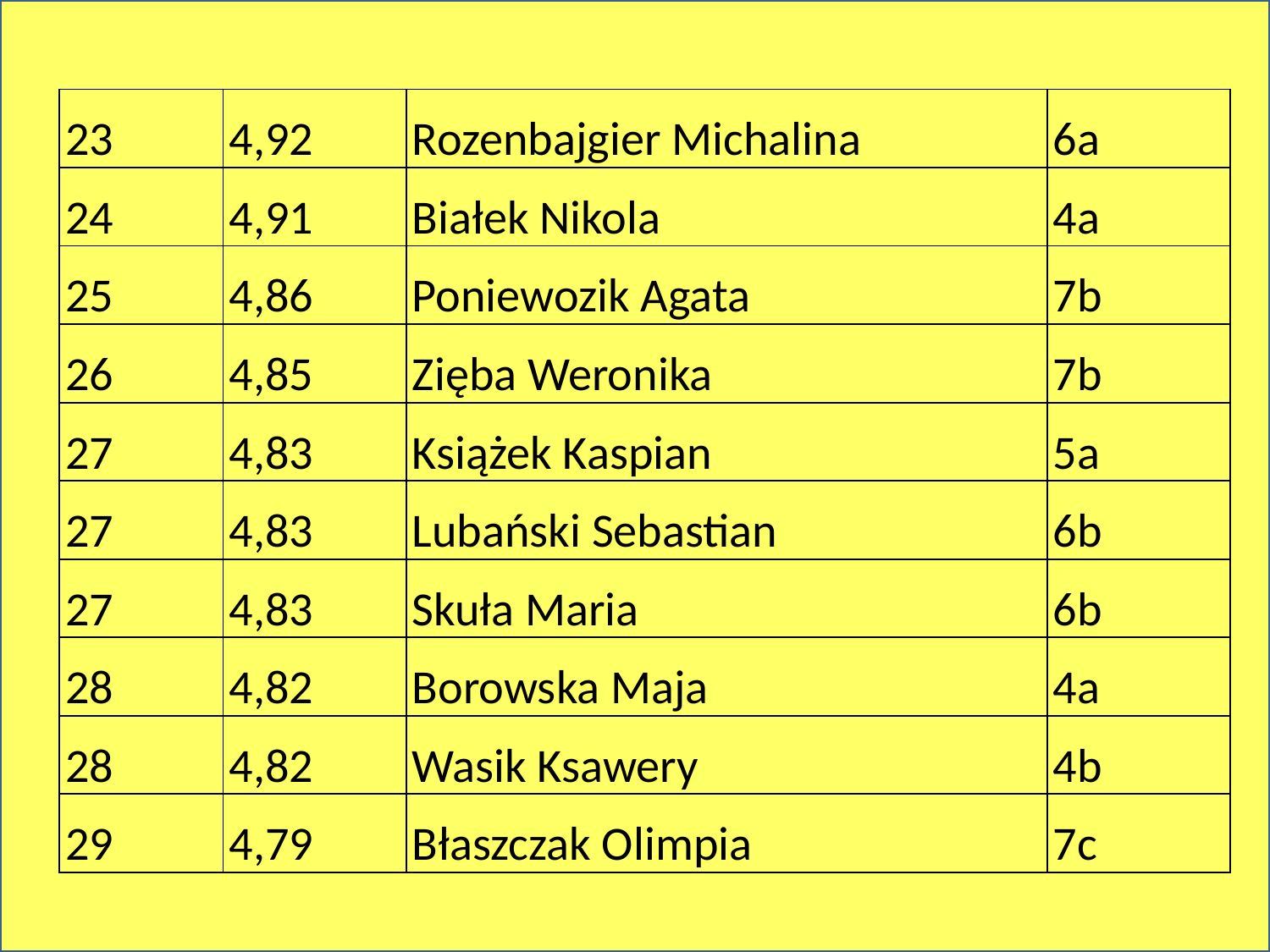

| 23 | 4,92 | Rozenbajgier Michalina | 6a |
| --- | --- | --- | --- |
| 24 | 4,91 | Białek Nikola | 4a |
| 25 | 4,86 | Poniewozik Agata | 7b |
| 26 | 4,85 | Zięba Weronika | 7b |
| 27 | 4,83 | Książek Kaspian | 5a |
| 27 | 4,83 | Lubański Sebastian | 6b |
| 27 | 4,83 | Skuła Maria | 6b |
| 28 | 4,82 | Borowska Maja | 4a |
| 28 | 4,82 | Wasik Ksawery | 4b |
| 29 | 4,79 | Błaszczak Olimpia | 7c |